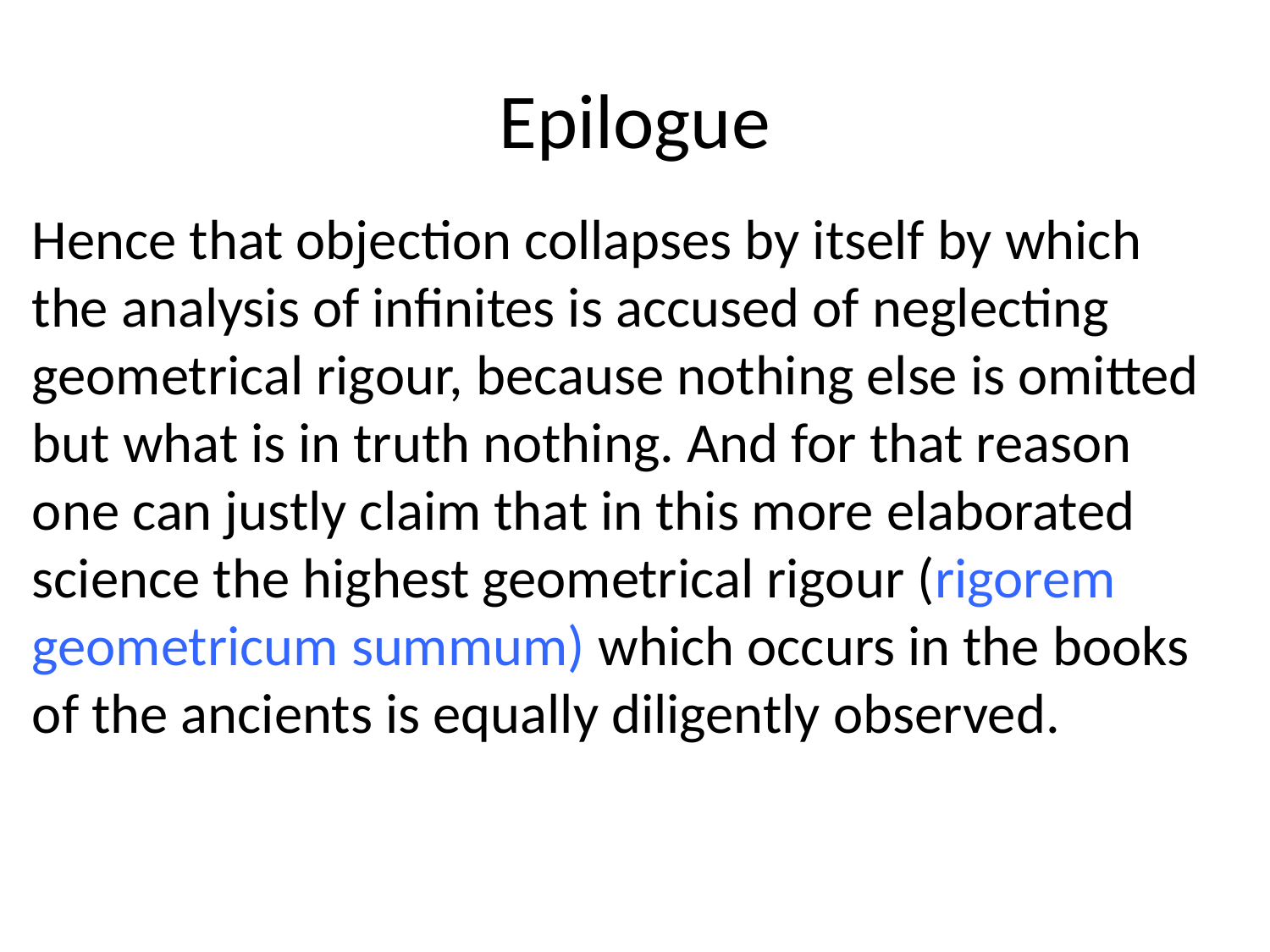

# Epilogue
Hence that objection collapses by itself by which the analysis of infinites is accused of neglecting geometrical rigour, because nothing else is omitted but what is in truth nothing. And for that reason one can justly claim that in this more elaborated science the highest geometrical rigour (rigorem geometricum summum) which occurs in the books of the ancients is equally diligently observed.